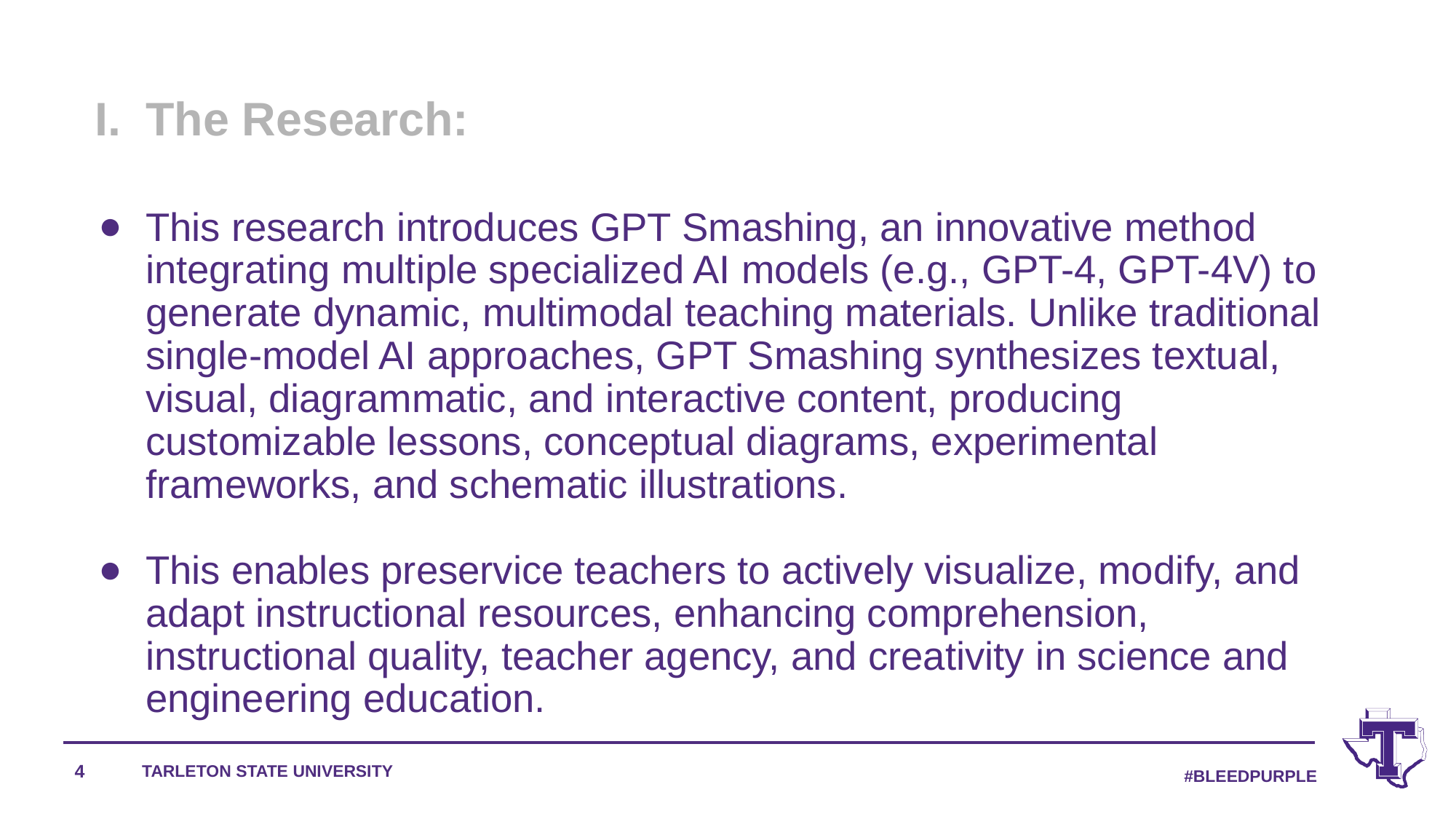

The Research:
# This research introduces GPT Smashing, an innovative method integrating multiple specialized AI models (e.g., GPT-4, GPT-4V) to generate dynamic, multimodal teaching materials. Unlike traditional single-model AI approaches, GPT Smashing synthesizes textual, visual, diagrammatic, and interactive content, producing customizable lessons, conceptual diagrams, experimental frameworks, and schematic illustrations.

This enables preservice teachers to actively visualize, modify, and adapt instructional resources, enhancing comprehension, instructional quality, teacher agency, and creativity in science and engineering education.
4
TARLETON STATE UNIVERSITY